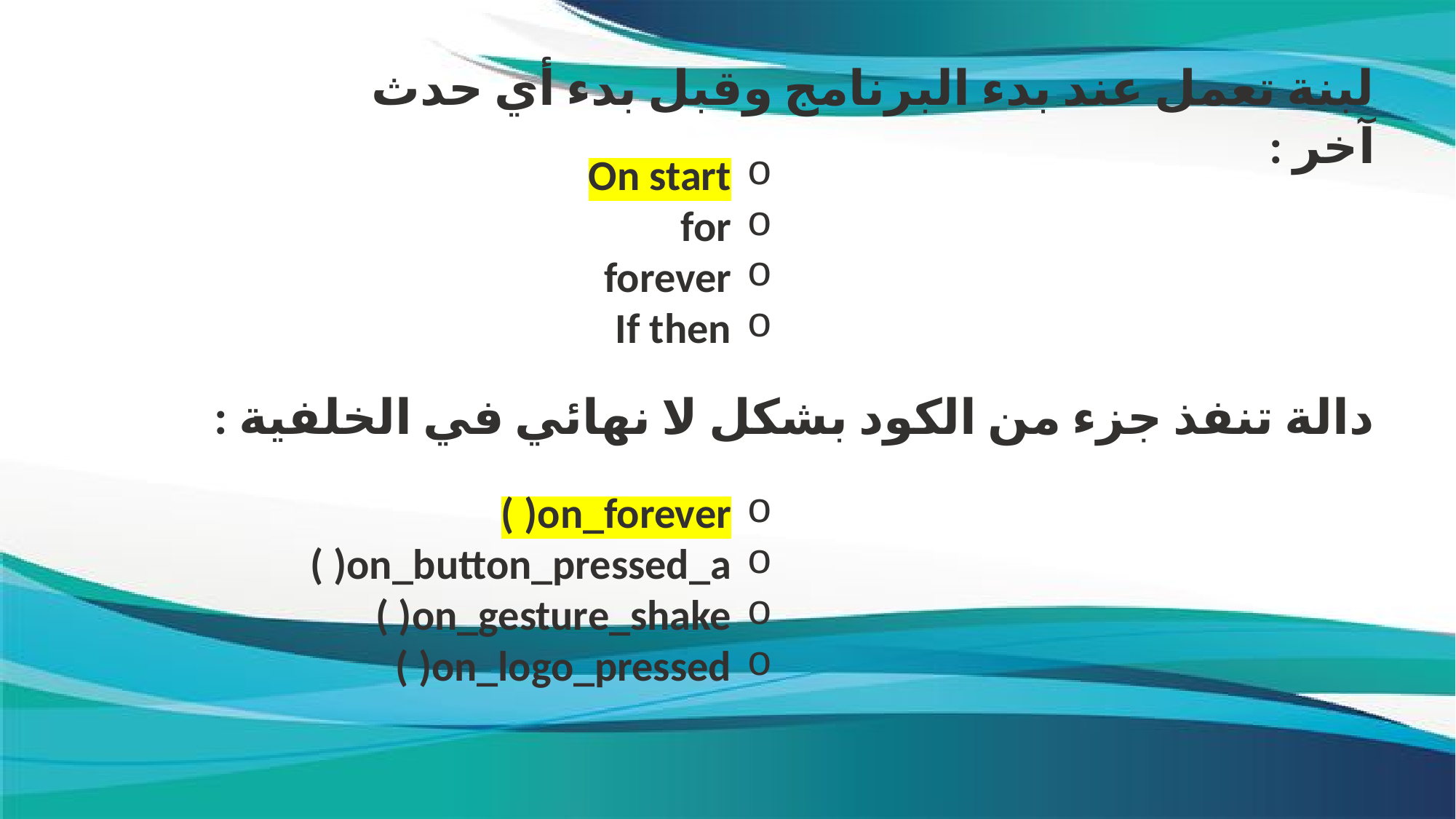

لبنة تعمل عند بدء البرنامج وقبل بدء أي حدث آخر :
On start
for
forever
If then
دالة تنفذ جزء من الكود بشكل لا نهائي في الخلفية :
on_forever( )
on_button_pressed_a( )
on_gesture_shake( )
on_logo_pressed( )